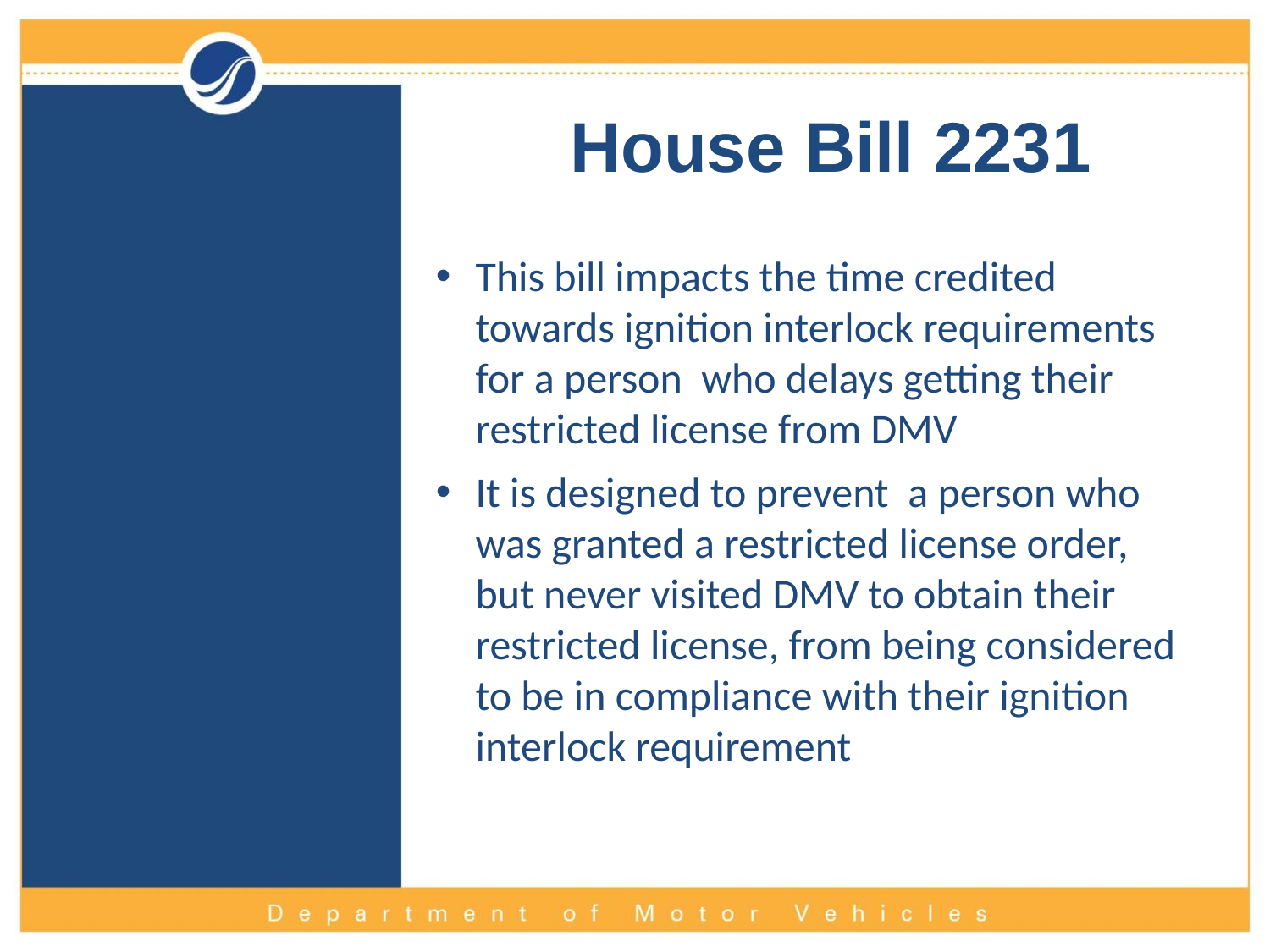

House Bill 2231

This bill impacts the time credited towards ignition interlock requirements for a person  who delays getting their restricted license from DMV

It is designed to prevent  a person who was granted a restricted license order, but never visited DMV to obtain their restricted license, from being considered to be in compliance with their ignition interlock requirement